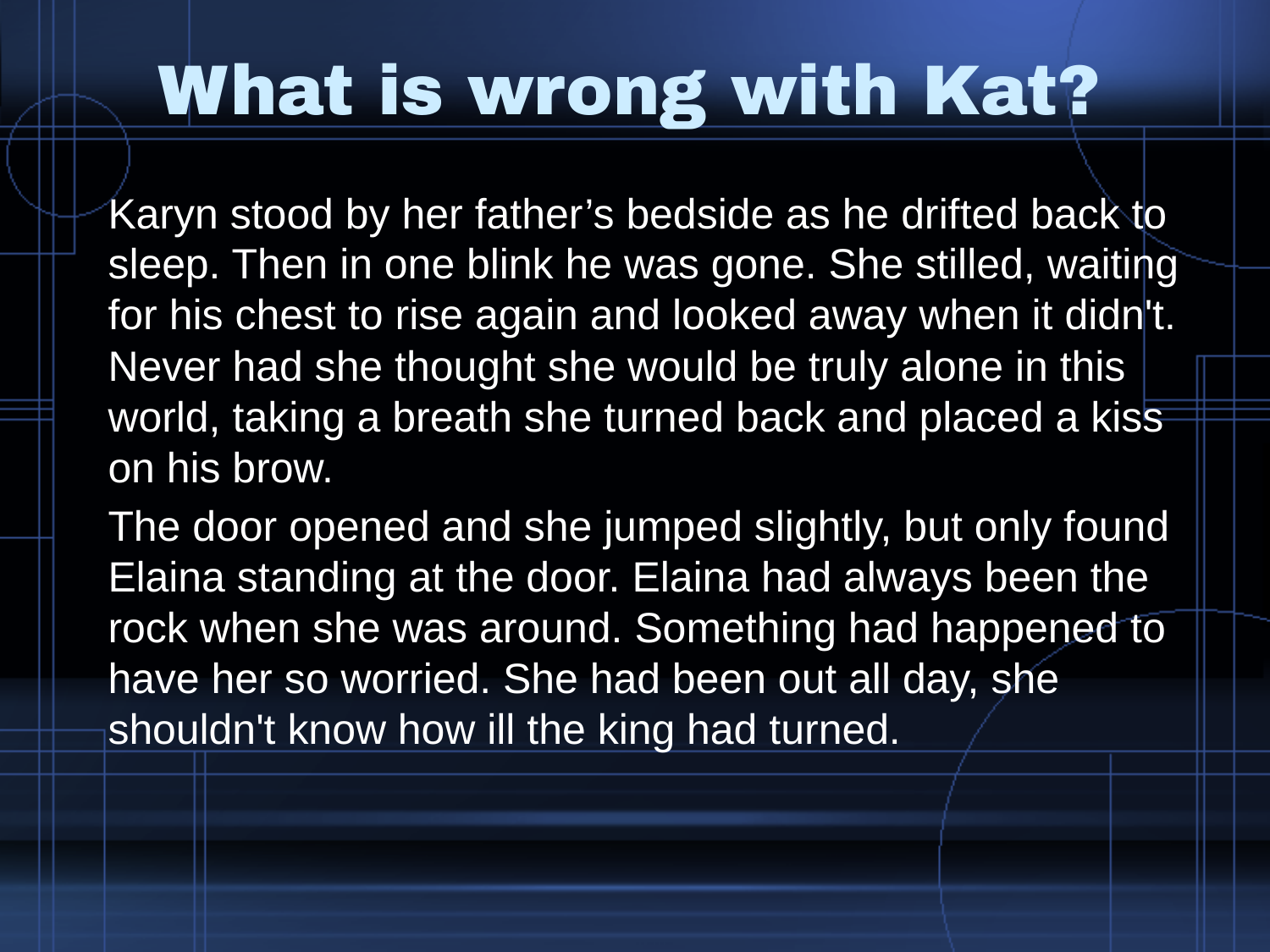

# What is wrong with Kat?
Karyn stood by her father’s bedside as he drifted back to sleep. Then in one blink he was gone. She stilled, waiting for his chest to rise again and looked away when it didn't. Never had she thought she would be truly alone in this world, taking a breath she turned back and placed a kiss on his brow.
The door opened and she jumped slightly, but only found Elaina standing at the door. Elaina had always been the rock when she was around. Something had happened to have her so worried. She had been out all day, she shouldn't know how ill the king had turned.